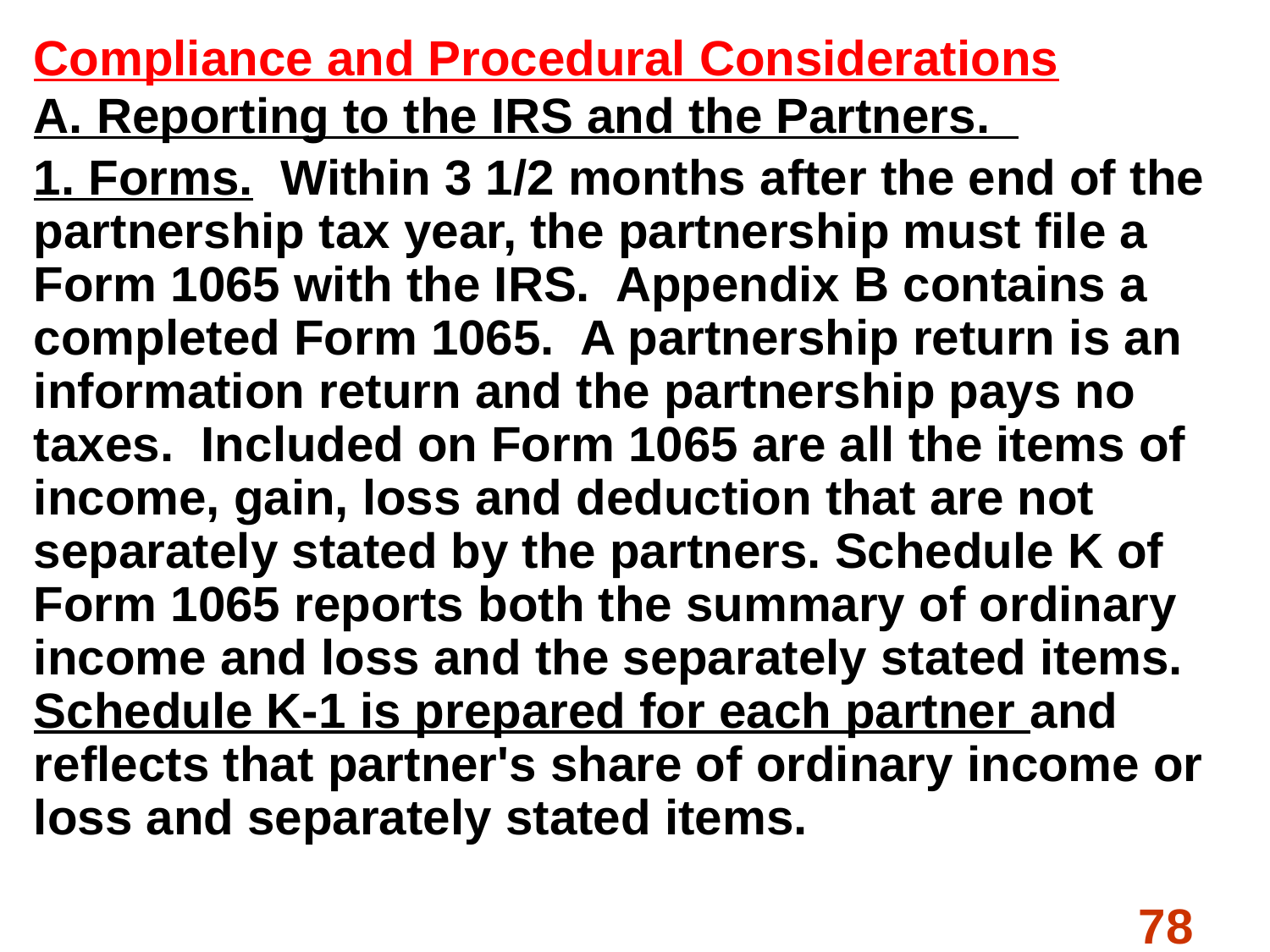

Compliance and Procedural Considerations
A. Reporting to the IRS and the Partners.
1. Forms.  Within 3 1/2 months after the end of the partnership tax year, the partnership must file a Form 1065 with the IRS.  Appendix B contains a completed Form 1065.  A partnership return is an information return and the partnership pays no taxes.  Included on Form 1065 are all the items of income, gain, loss and deduction that are not separately stated by the partners. Schedule K of Form 1065 reports both the summary of ordinary income and loss and the separately stated items.  Schedule K-1 is prepared for each partner and reflects that partner's share of ordinary income or loss and separately stated items.
#
78